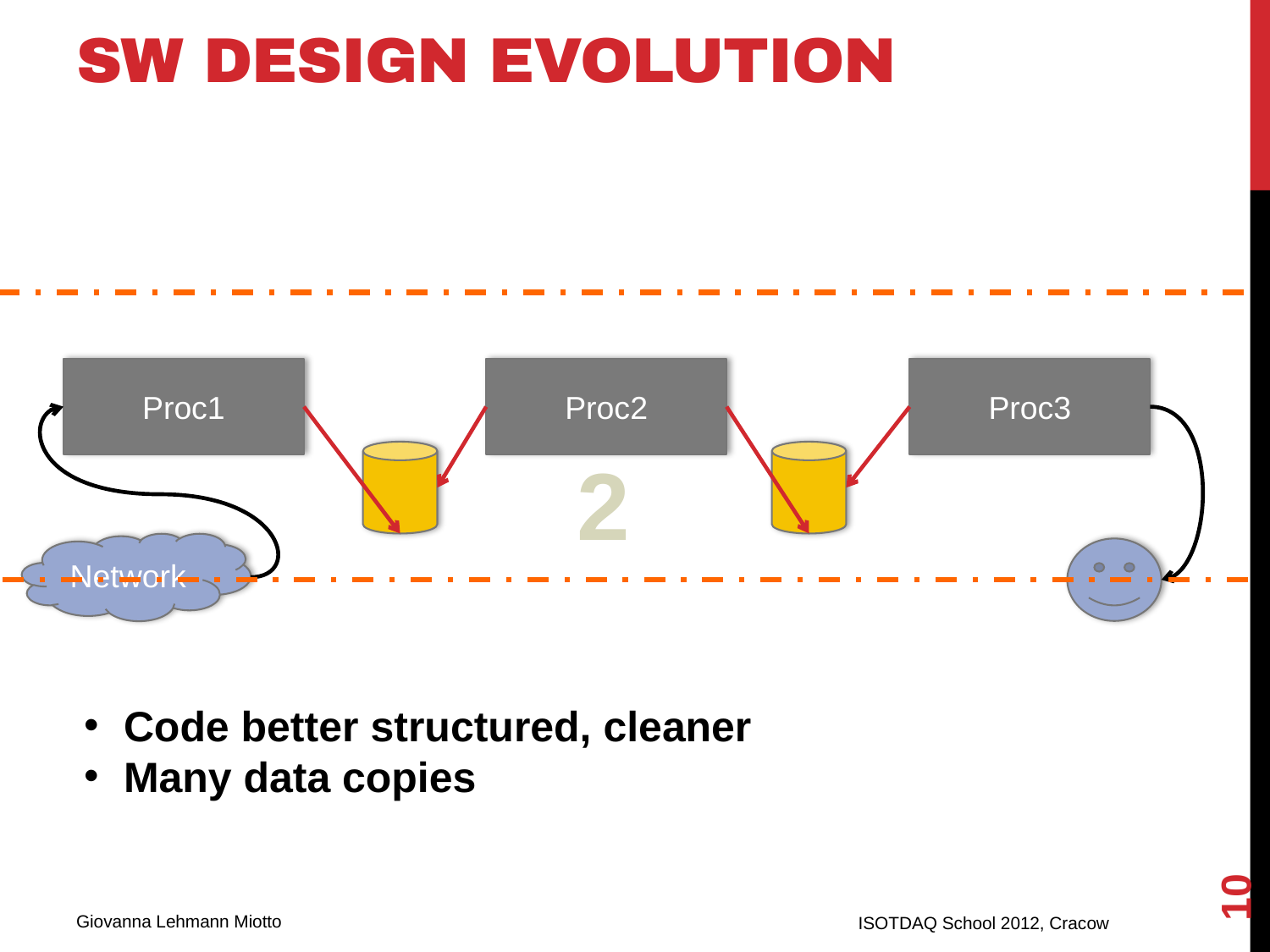

# SW Design Evolution
Proc1
Proc2
Proc3
2

Network

Code better structured, cleaner
Many data copies
10
ISOTDAQ School 2012, Cracow
Giovanna Lehmann Miotto